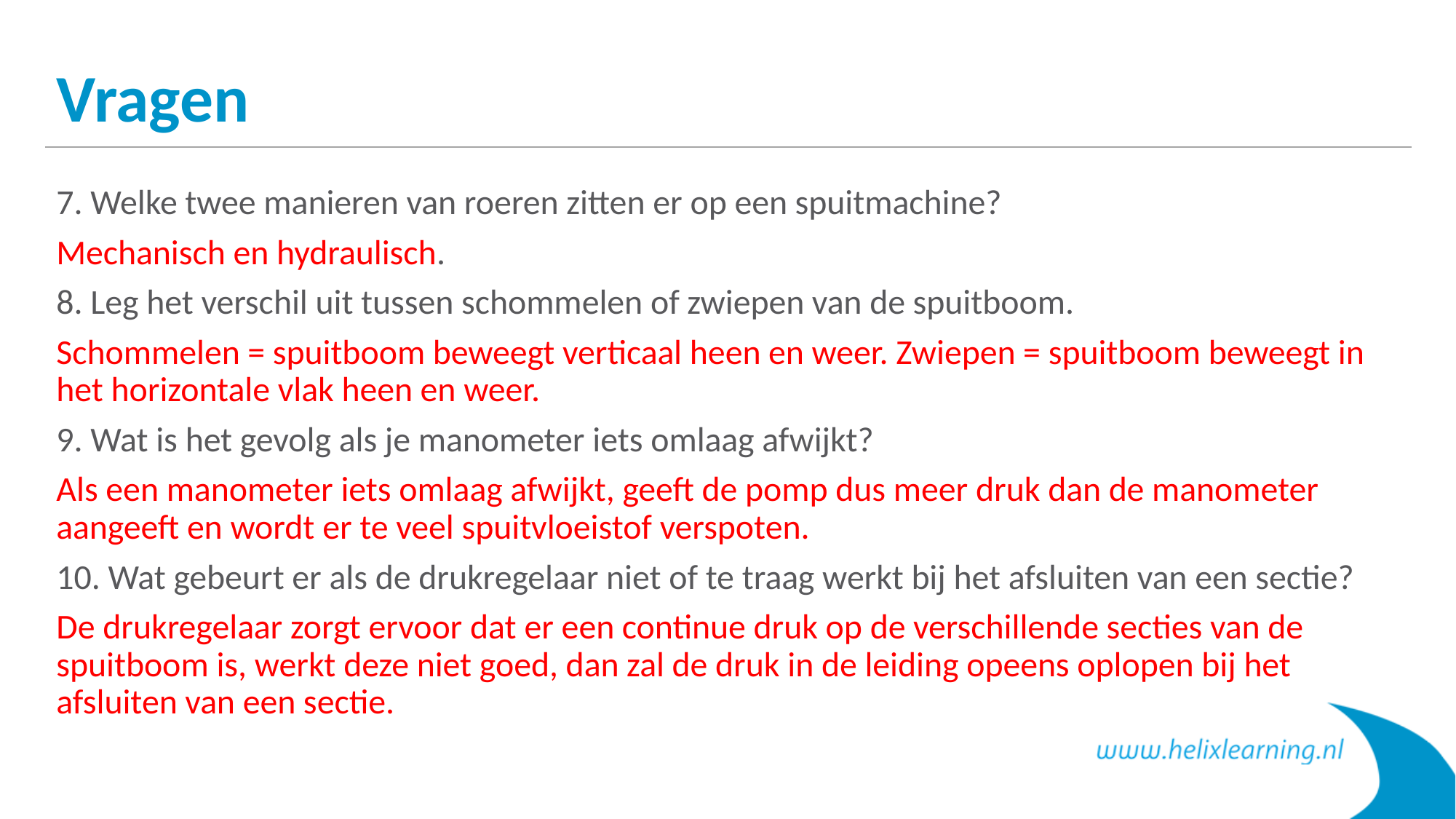

# Vragen
7. Welke twee manieren van roeren zitten er op een spuitmachine?
Mechanisch en hydraulisch.
8. Leg het verschil uit tussen schommelen of zwiepen van de spuitboom.
Schommelen = spuitboom beweegt verticaal heen en weer. Zwiepen = spuitboom beweegt in het horizontale vlak heen en weer.
9. Wat is het gevolg als je manometer iets omlaag afwijkt?
Als een manometer iets omlaag afwijkt, geeft de pomp dus meer druk dan de manometer aangeeft en wordt er te veel spuitvloeistof verspoten.
10. Wat gebeurt er als de drukregelaar niet of te traag werkt bij het afsluiten van een sectie?
De drukregelaar zorgt ervoor dat er een continue druk op de verschillende secties van de spuitboom is, werkt deze niet goed, dan zal de druk in de leiding opeens oplopen bij het afsluiten van een sectie.